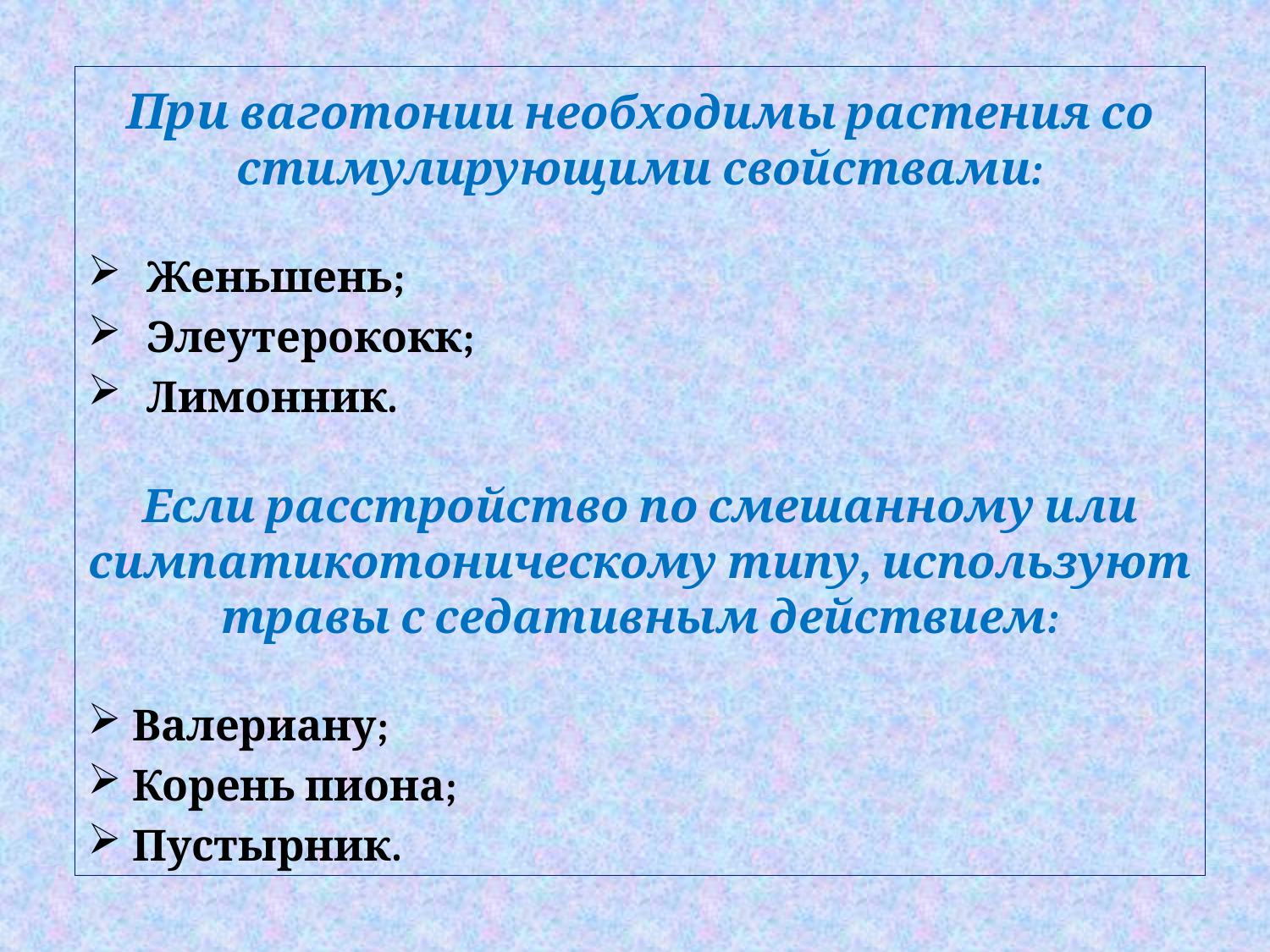

При ваготонии необходимы растения со стимулирующими свойствами:

Женьшень;
Элеутерококк;
Лимонник.

Если расстройство по смешанному или симпатикотоническому типу, используют травы с седативным действием:

Валериану;
Корень пиона;
Пустырник.